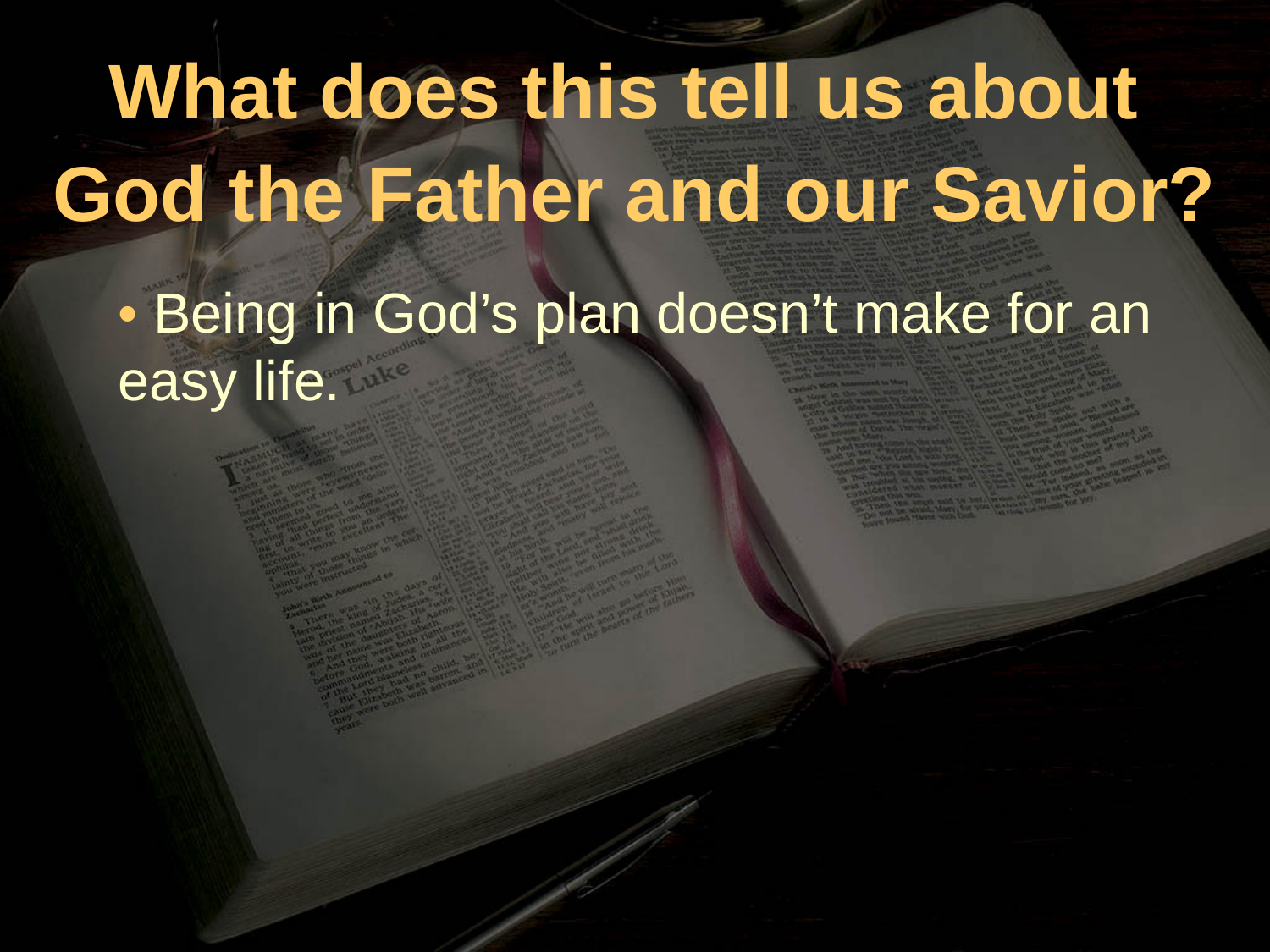

What does this tell us about
God the Father and our Savior?
• Being in God’s plan doesn’t make for an easy life.